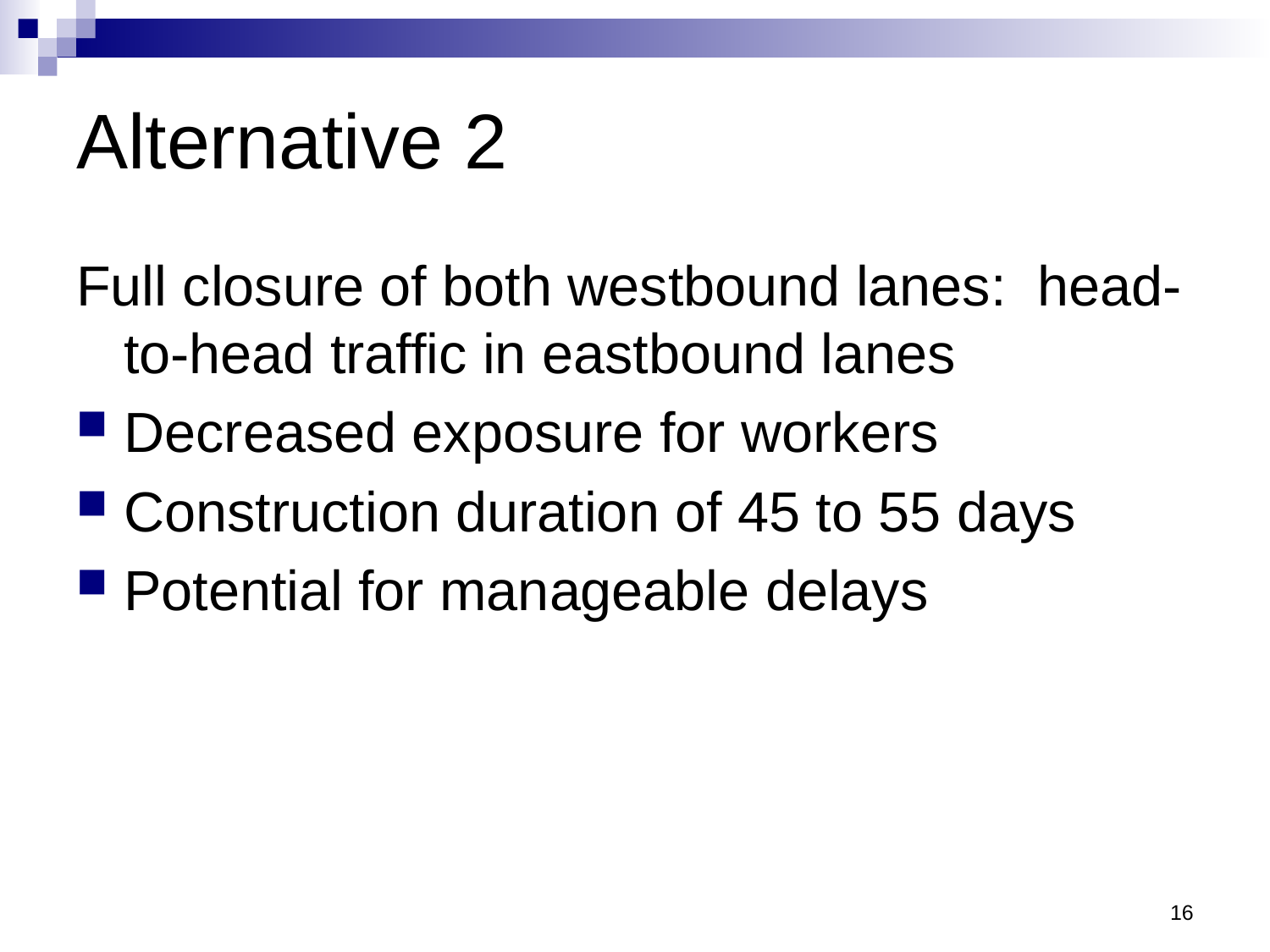

# Alternative 2
Full closure of both westbound lanes:  head-to-head traffic in eastbound lanes
Decreased exposure for workers
Construction duration of 45 to 55 days
Potential for manageable delays

16